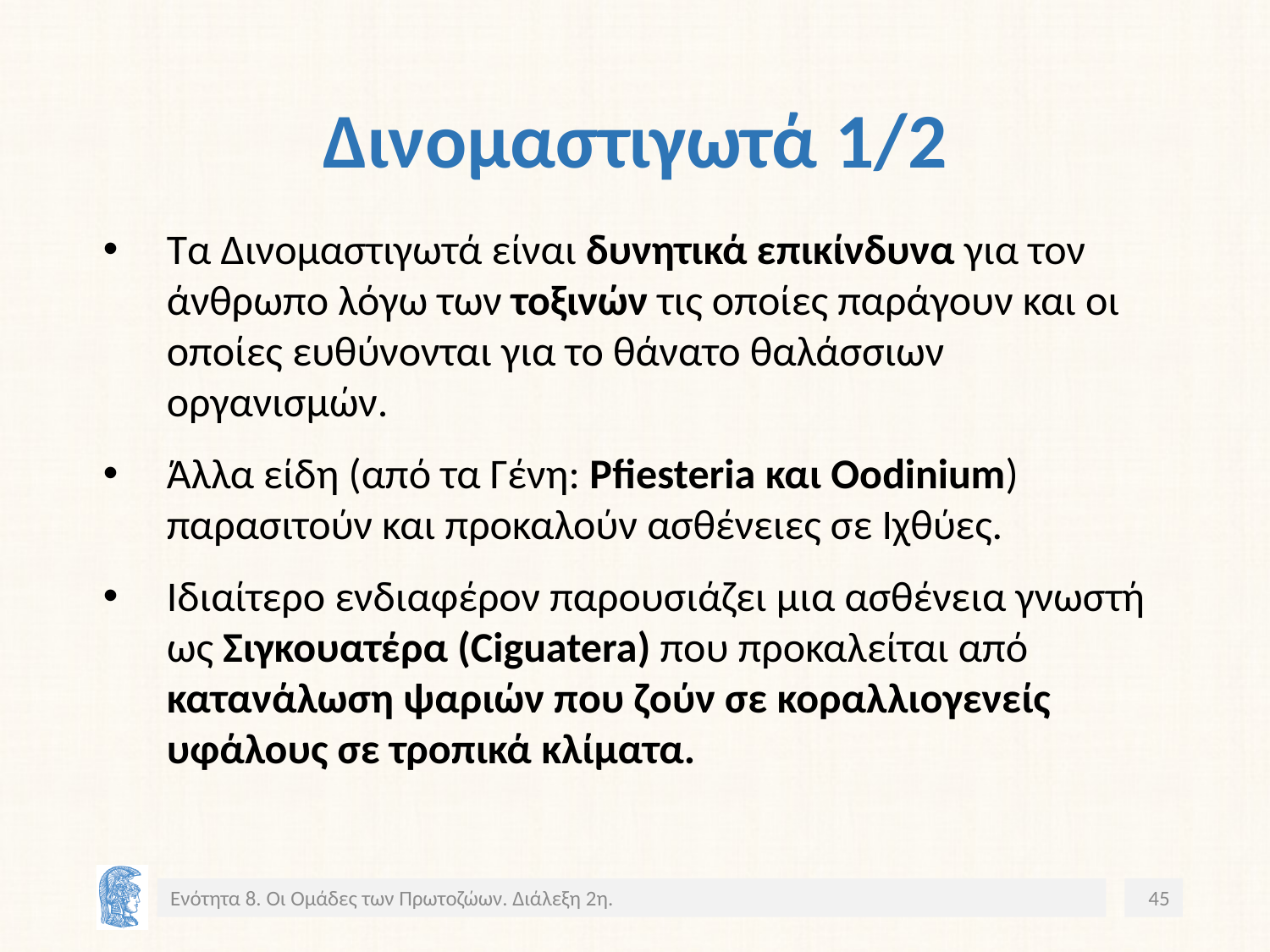

# Δινομαστιγωτά 1/2
Τα Δινομαστιγωτά είναι δυνητικά επικίνδυνα για τον άνθρωπο λόγω των τοξινών τις οποίες παράγουν και οι οποίες ευθύνονται για το θάνατο θαλάσσιων οργανισμών.
Άλλα είδη (από τα Γένη: Pfiesteria και Oodinium) παρασιτούν και προκαλούν ασθένειες σε Ιχθύες.
Ιδιαίτερο ενδιαφέρον παρουσιάζει μια ασθένεια γνωστή ως Σιγκουατέρα (Ciguatera) που προκαλείται από κατανάλωση ψαριών που ζούν σε κοραλλιογενείς υφάλους σε τροπικά κλίματα.

Ενότητα 8. Οι Ομάδες των Πρωτοζώων. Διάλεξη 2η.
45